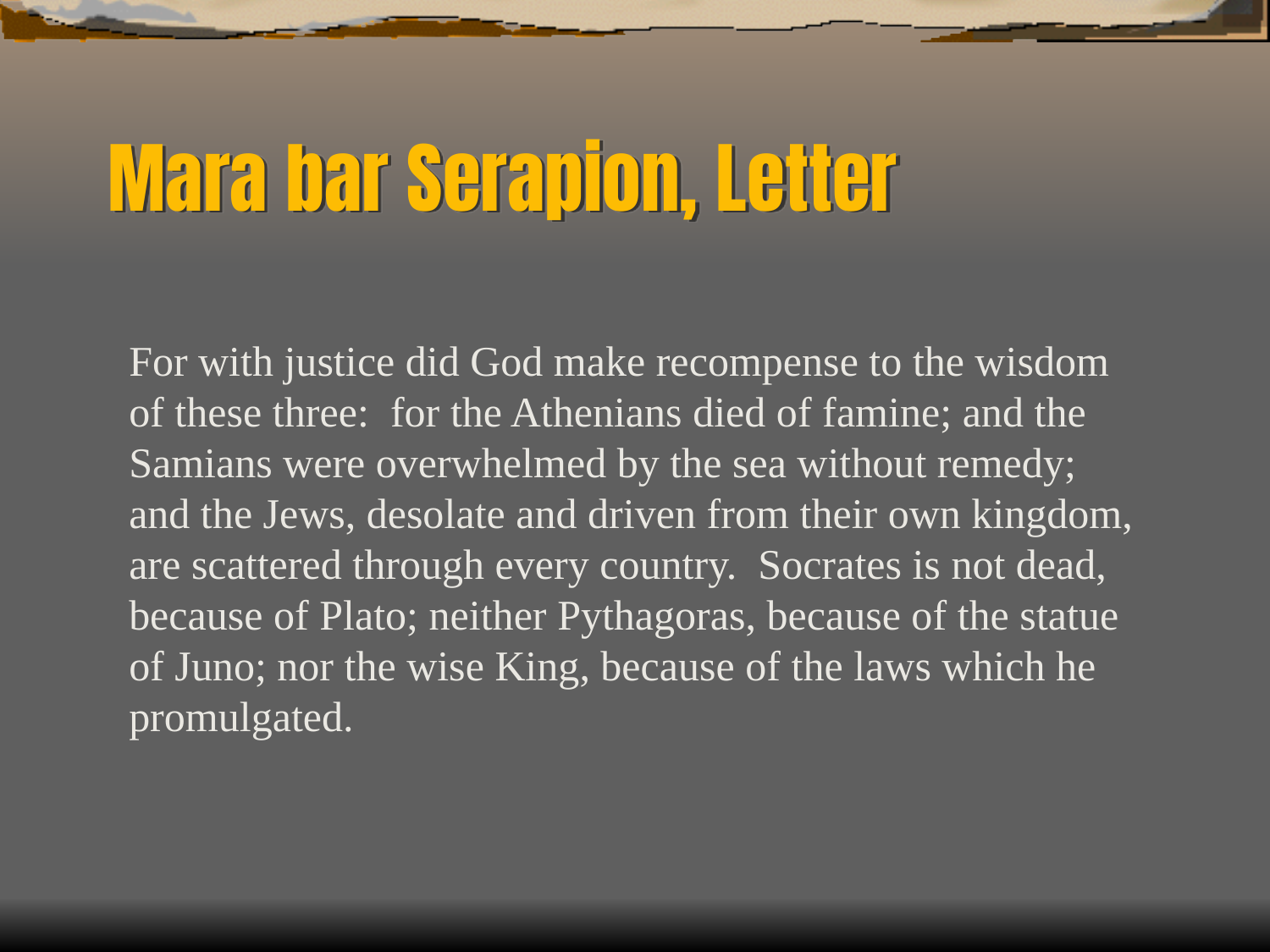

# Mara bar Serapion, Letter
For with justice did God make recompense to the wisdom of these three:  for the Athenians died of famine; and the Samians were overwhelmed by the sea without remedy; and the Jews, desolate and driven from their own kingdom, are scattered through every country.  Socrates is not dead, because of Plato; neither Pythagoras, because of the statue of Juno; nor the wise King, because of the laws which he promulgated.